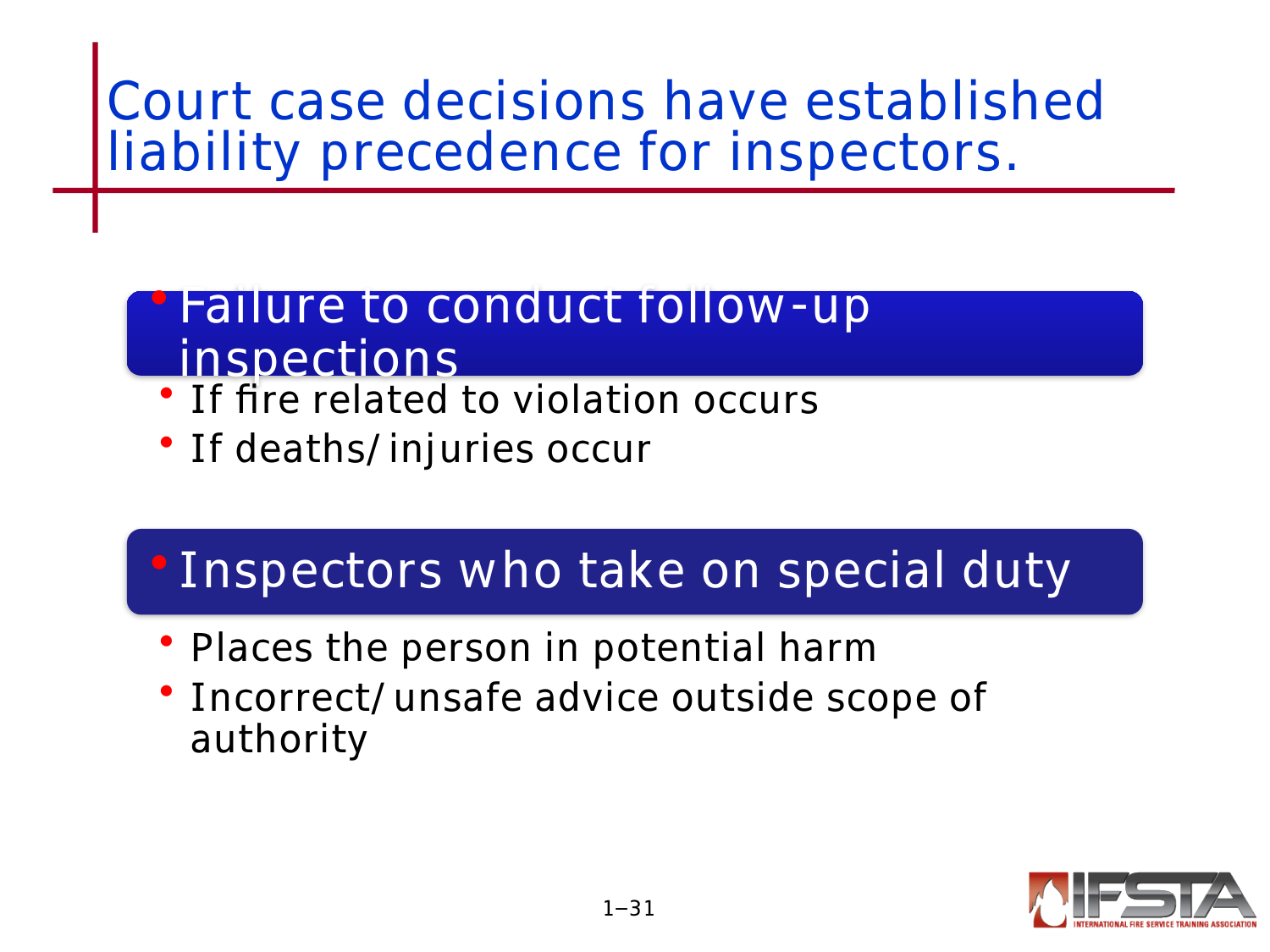

# Court case decisions have established liability precedence for inspectors.
Failure to conduct follow-up inspections
If fire related to violation occurs
If deaths/injuries occur
Inspectors who take on special duty
Places the person in potential harm
Incorrect/unsafe advice outside scope of authority
1–31